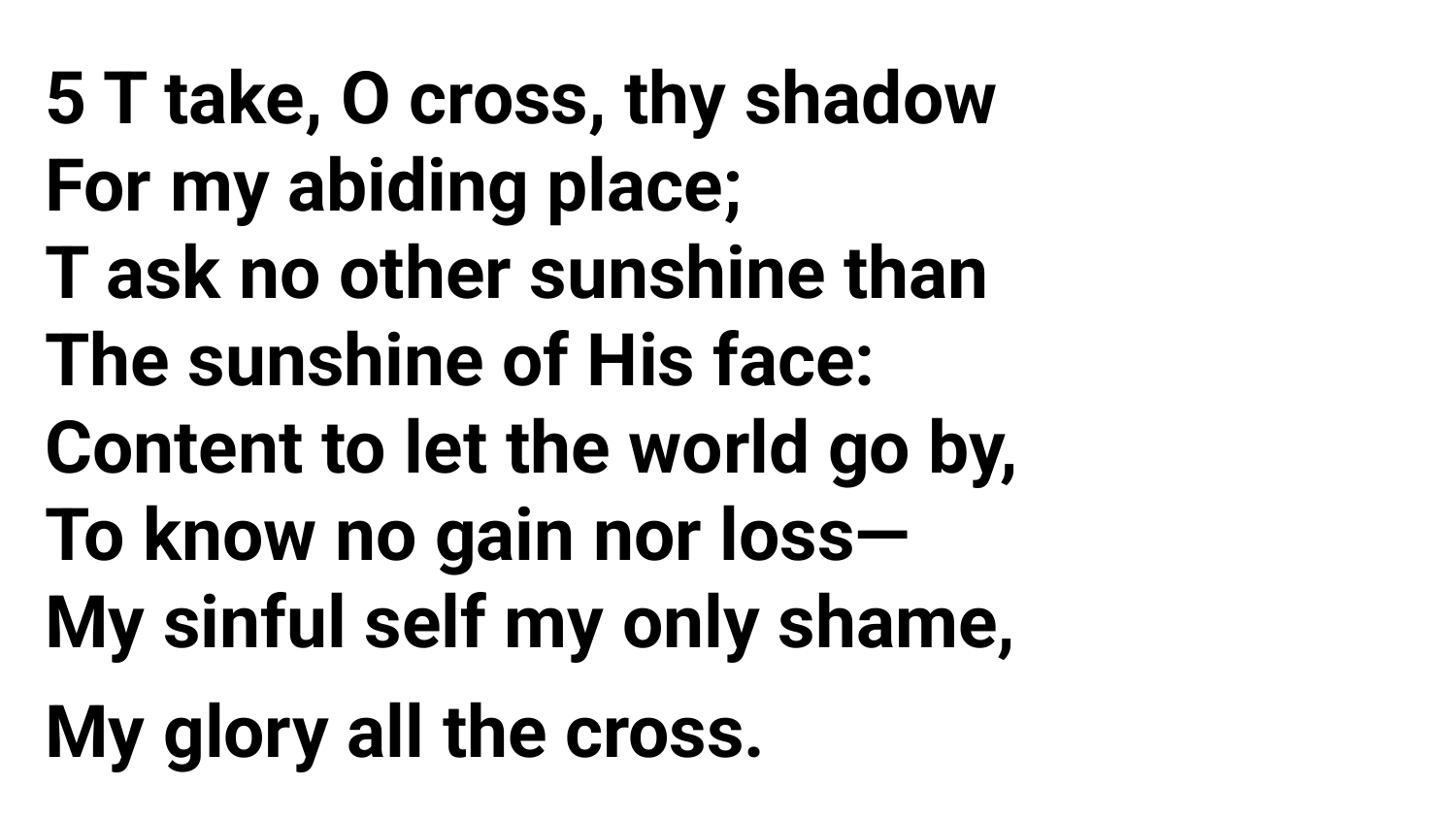

5 T take, O cross, thy shadow
For my abiding place;
T ask no other sunshine than
The sunshine of His face:
Content to let the world go by,
To know no gain nor loss—
My sinful self my only shame,
My glory all the cross.